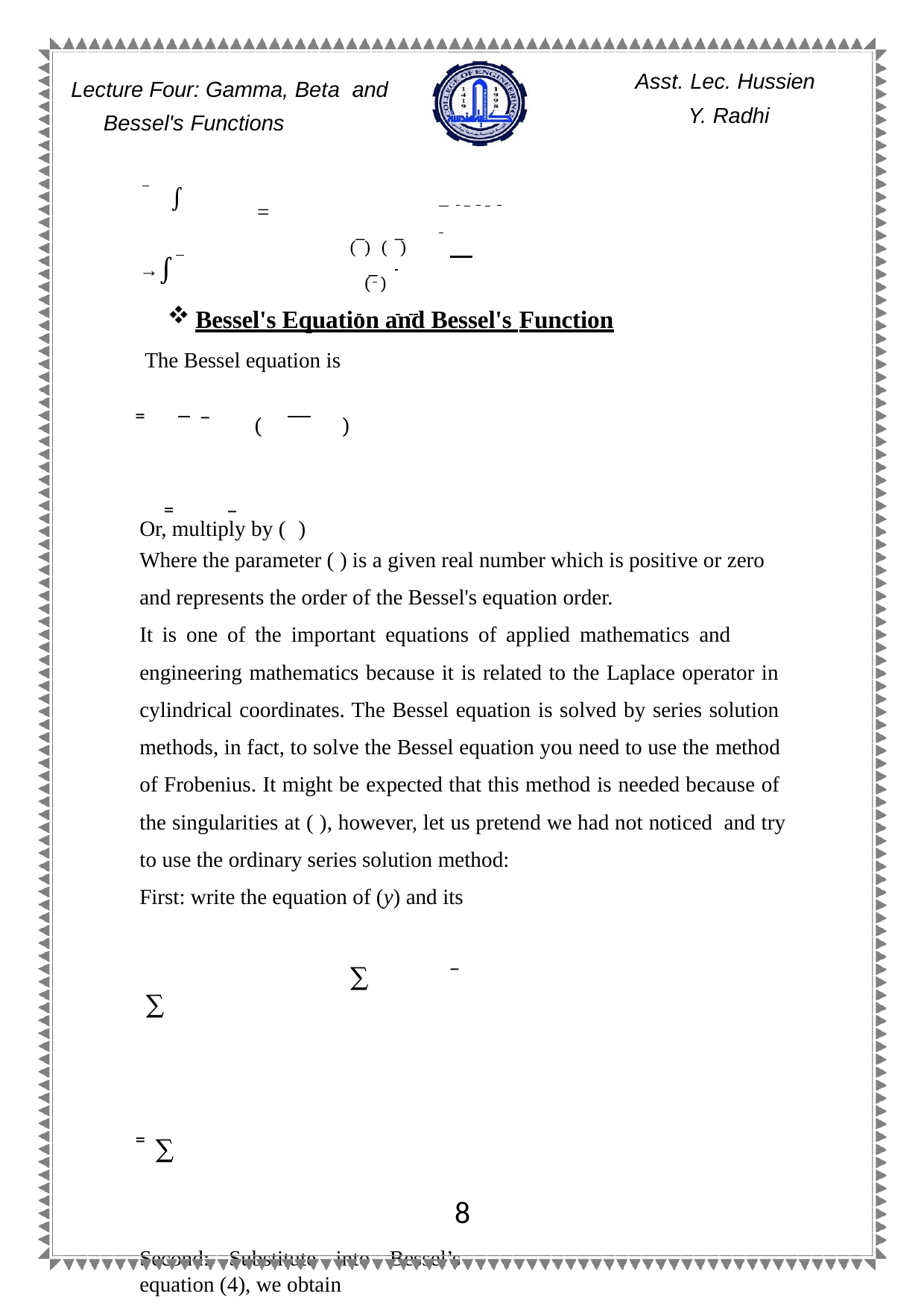

Asst. Lec. Hussien
Y. Radhi
Lecture Four: Gamma, Beta  and Bessel's Functions

       	      =
  ∫

 ( ) ( )

→∫

  ( )

Bessel's Equation and Bessel's Function
The Bessel equation is

 ̿          ̅      (       )
Or, multiply by ( )

   ̿         ̅
Where the parameter ( ) is a given real number which is positive or zero  and represents the order of the Bessel's equation order.
It is one of the important equations of applied mathematics and
engineering mathematics because it is related to the Laplace operator in  cylindrical coordinates. The Bessel equation is solved by series solution  methods, in fact, to solve the Bessel equation you need to use the method  of Frobenius. It might be expected that this method is needed because of  the singularities at ( ), however, let us pretend we had not noticed  and try to use the ordinary series solution method:
First: write the equation of (y) and its

    ∑ ̅ ∑

 ̿ ∑

Second: Substitute into Bessel’s equation (4), we obtain
8